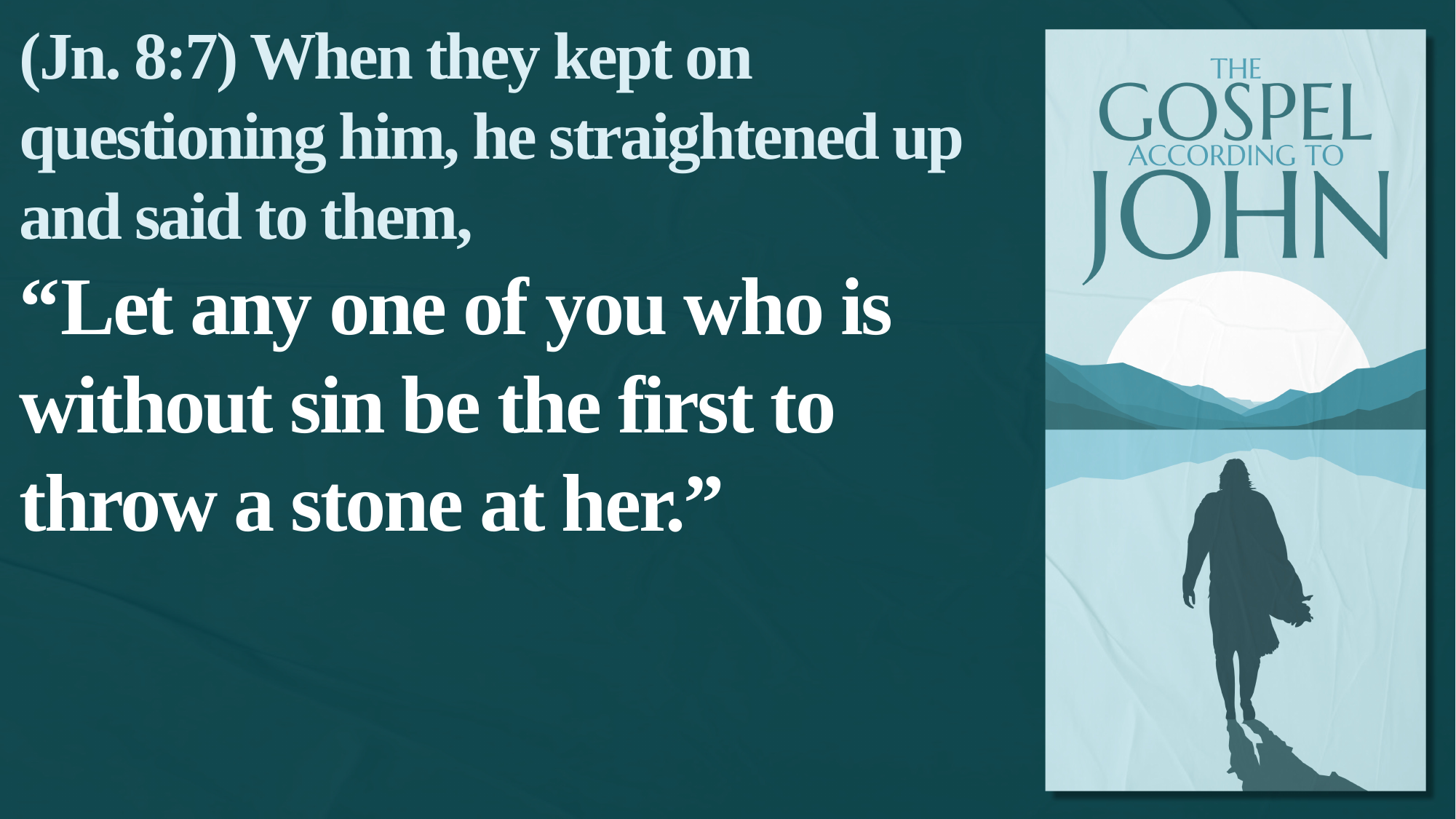

(Jn. 8:7) When they kept on questioning him, he straightened up and said to them,
“Let any one of you who is without sin be the first to throw a stone at her.”